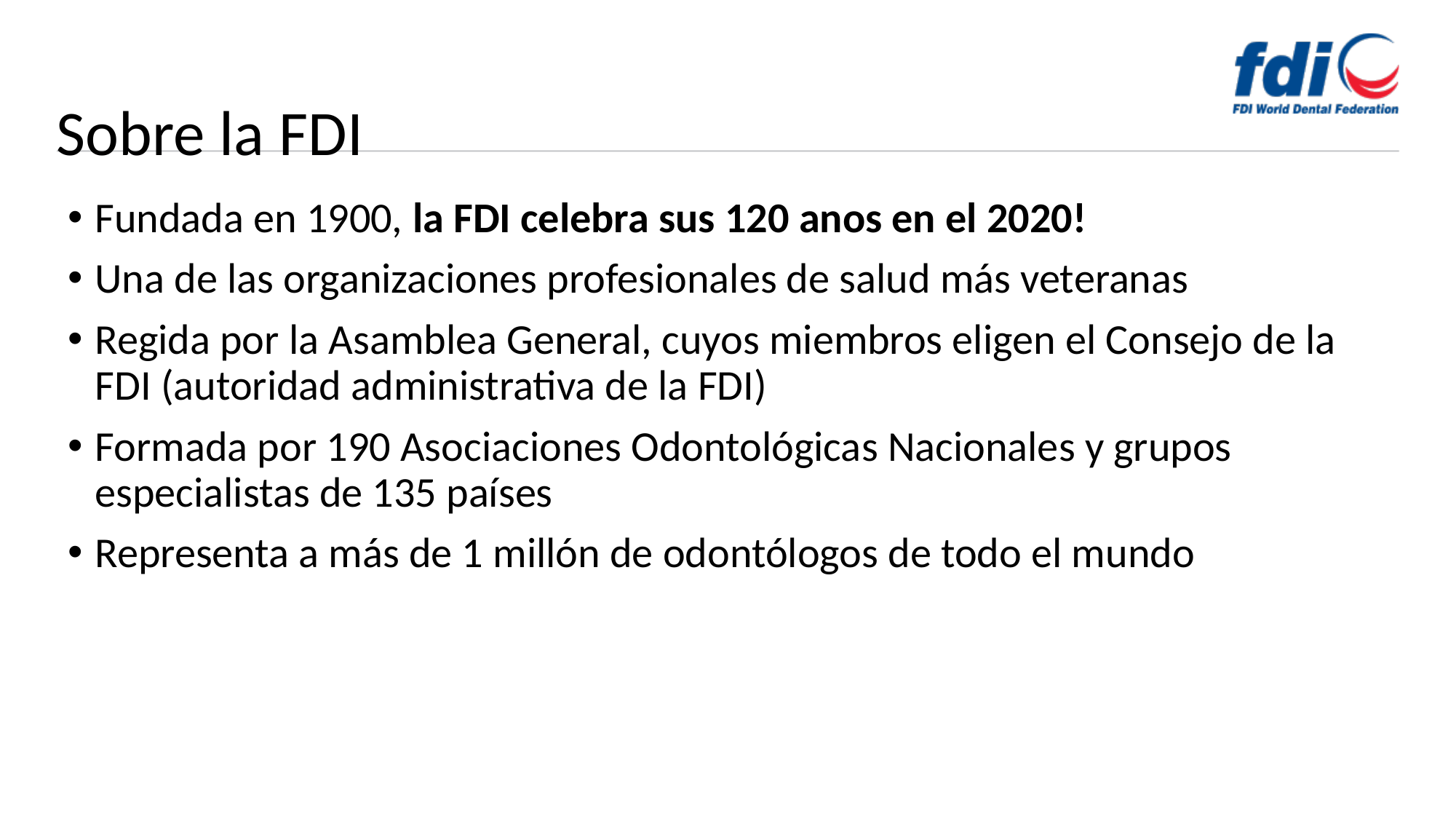

# Sobre la FDI
Fundada en 1900, la FDI celebra sus 120 anos en el 2020!
Una de las organizaciones profesionales de salud más veteranas
Regida por la Asamblea General, cuyos miembros eligen el Consejo de la FDI (autoridad administrativa de la FDI)
Formada por 190 Asociaciones Odontológicas Nacionales y grupos especialistas de 135 países
Representa a más de 1 millón de odontólogos de todo el mundo